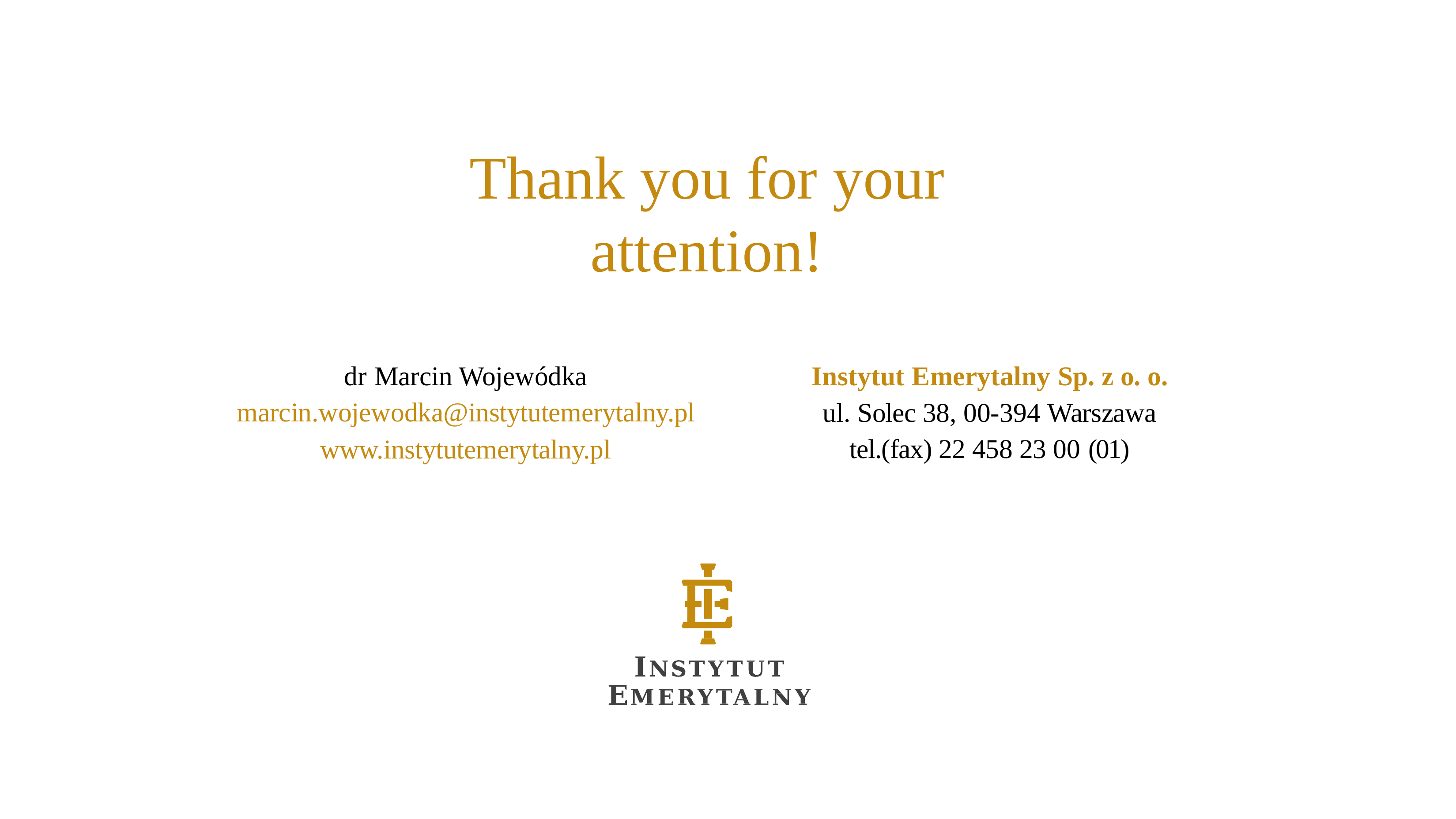

# Thank you for your attention!
dr Marcin Wojewódka marcin.wojewodka@instytutemerytalny.pl
www.instytutemerytalny.pl

Instytut Emerytalny Sp. z o. o.
ul. Solec 38, 00-394 Warszawa
tel.(fax) 22 458 23 00 (01)